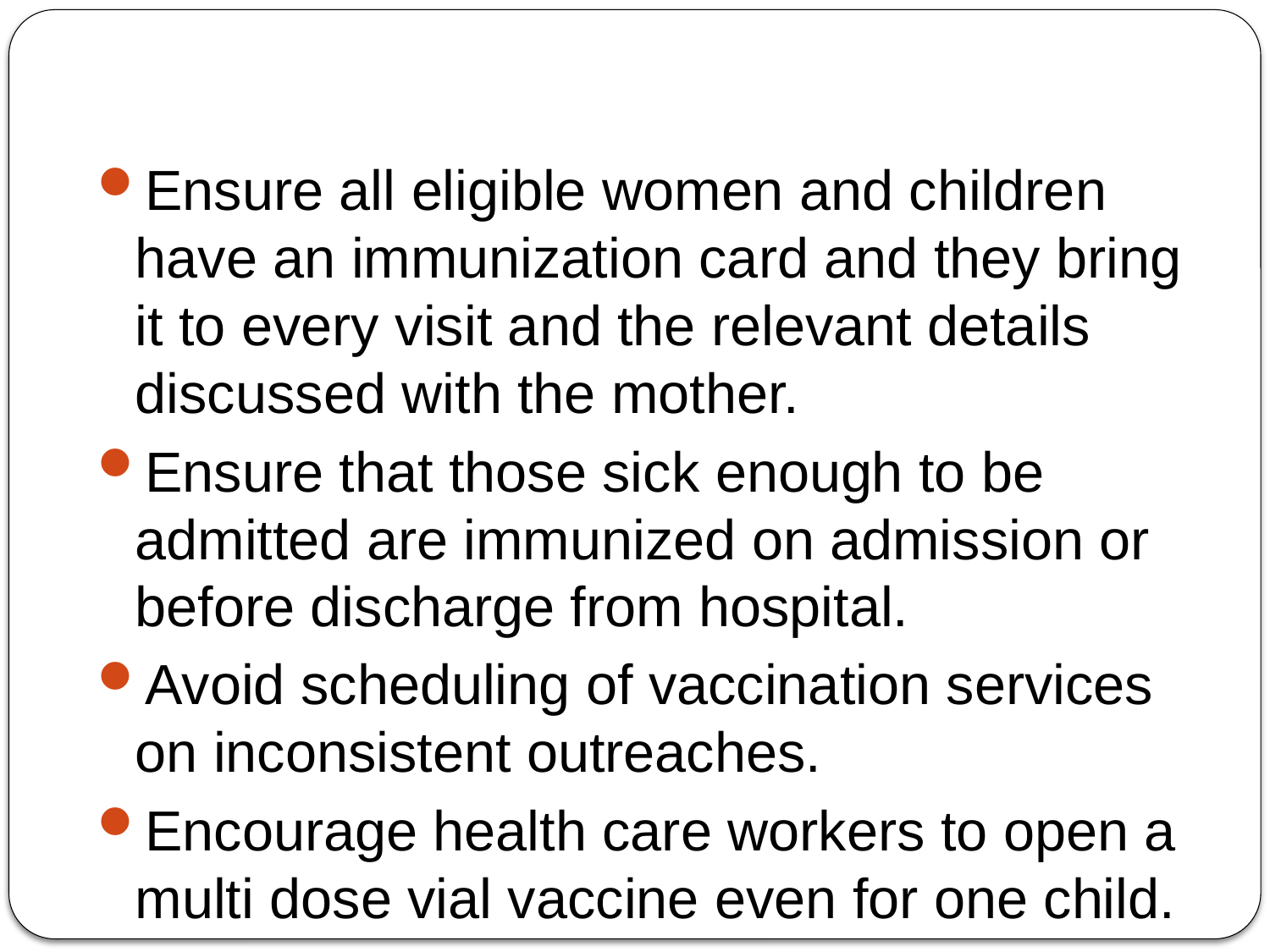

#
Ensure all eligible women and children have an immunization card and they bring it to every visit and the relevant details discussed with the mother.
Ensure that those sick enough to be admitted are immunized on admission or before discharge from hospital.
Avoid scheduling of vaccination services on inconsistent outreaches.
Encourage health care workers to open a multi dose vial vaccine even for one child.